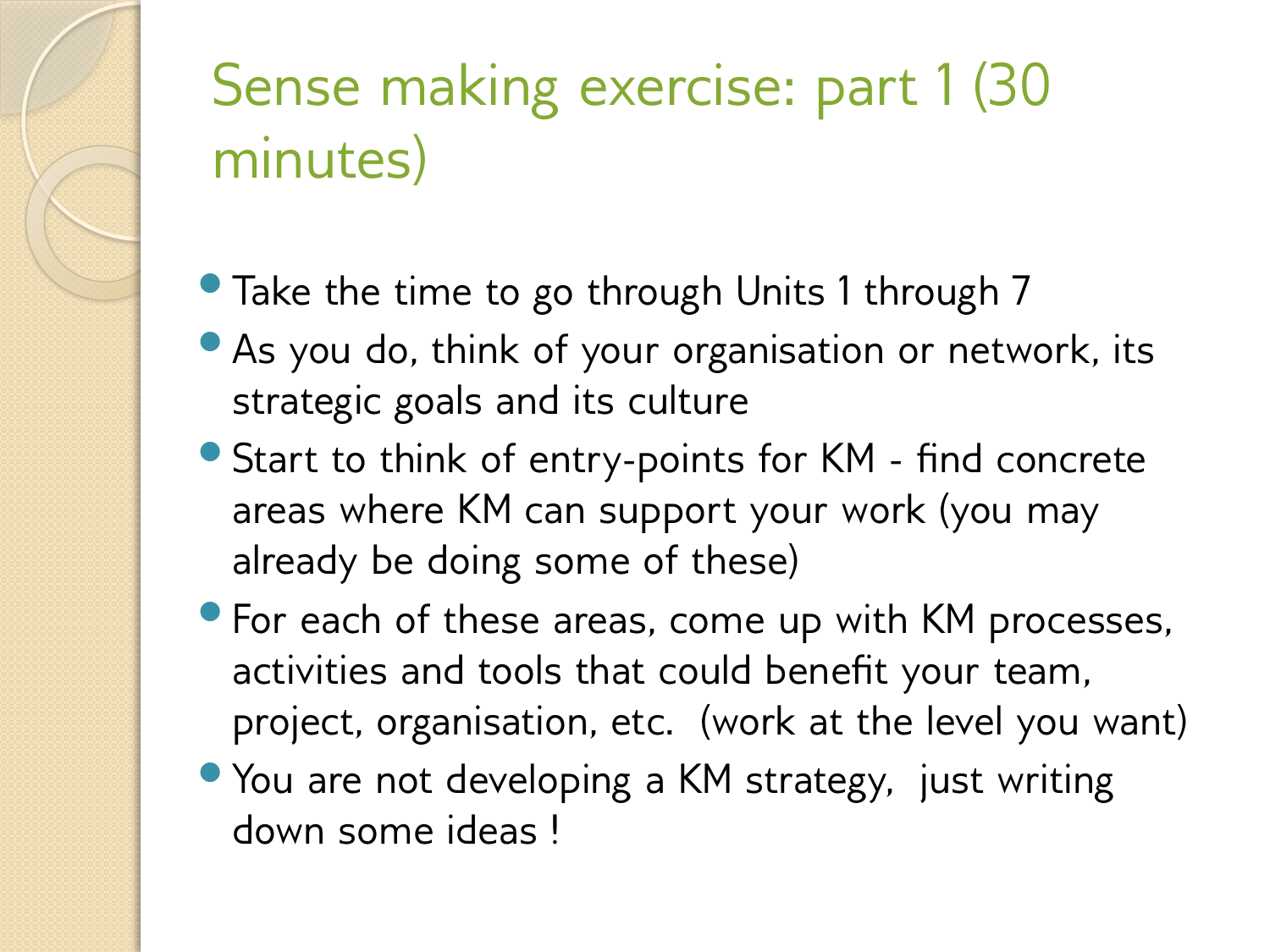

# Sense making exercise: part 1 (30 minutes)
Take the time to go through Units 1 through 7
As you do, think of your organisation or network, its strategic goals and its culture
Start to think of entry-points for KM - find concrete areas where KM can support your work (you may already be doing some of these)
For each of these areas, come up with KM processes, activities and tools that could benefit your team, project, organisation, etc.  (work at the level you want)
You are not developing a KM strategy,  just writing down some ideas !